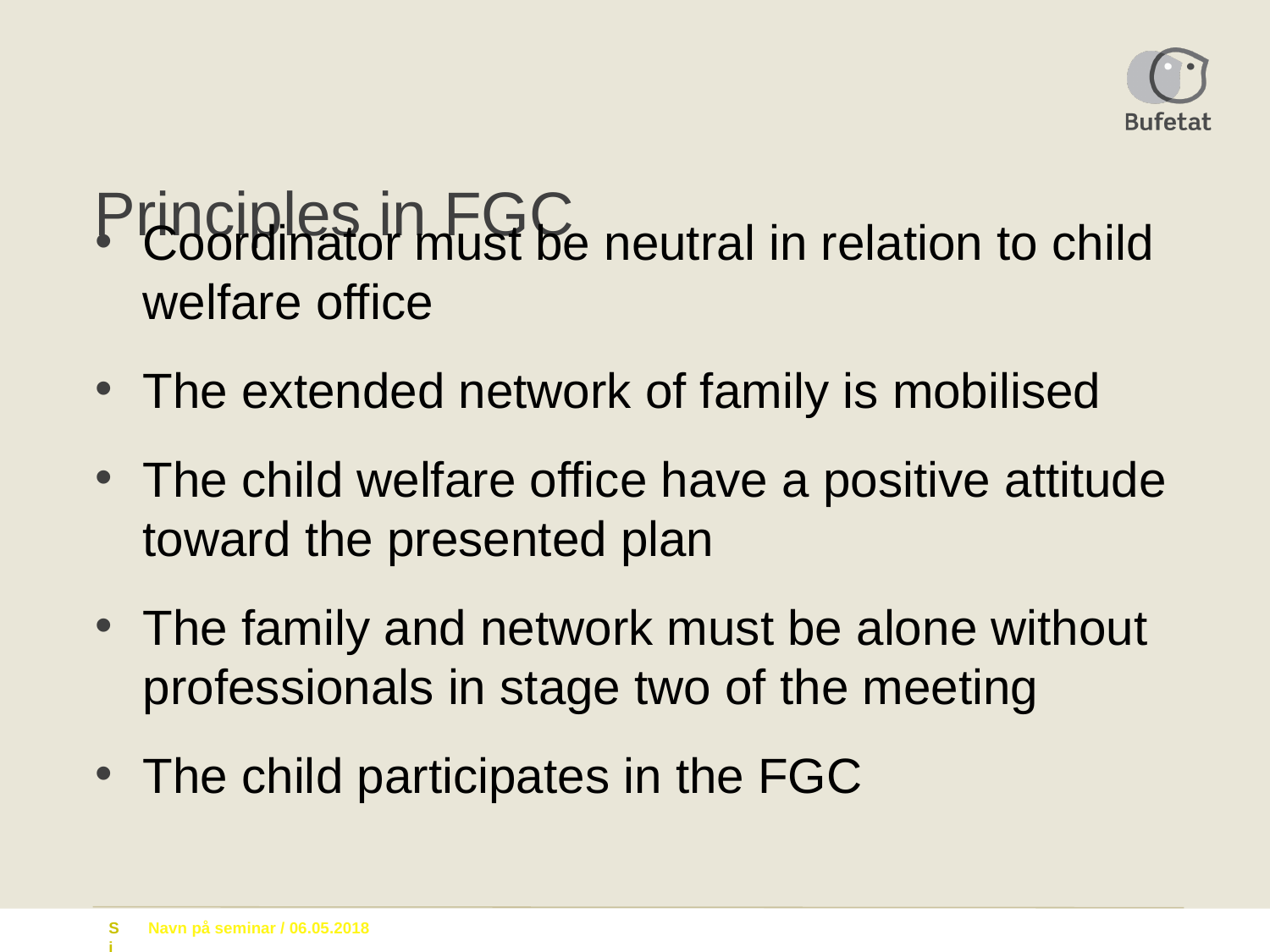

# Principles in FGC
Coordinator must be neutral in relation to child welfare office
The extended network of family is mobilised
The child welfare office have a positive attitude toward the presented plan
The family and network must be alone without professionals in stage two of the meeting
The child participates in the FGC
Side  7
Navn på seminar / 06.05.2018